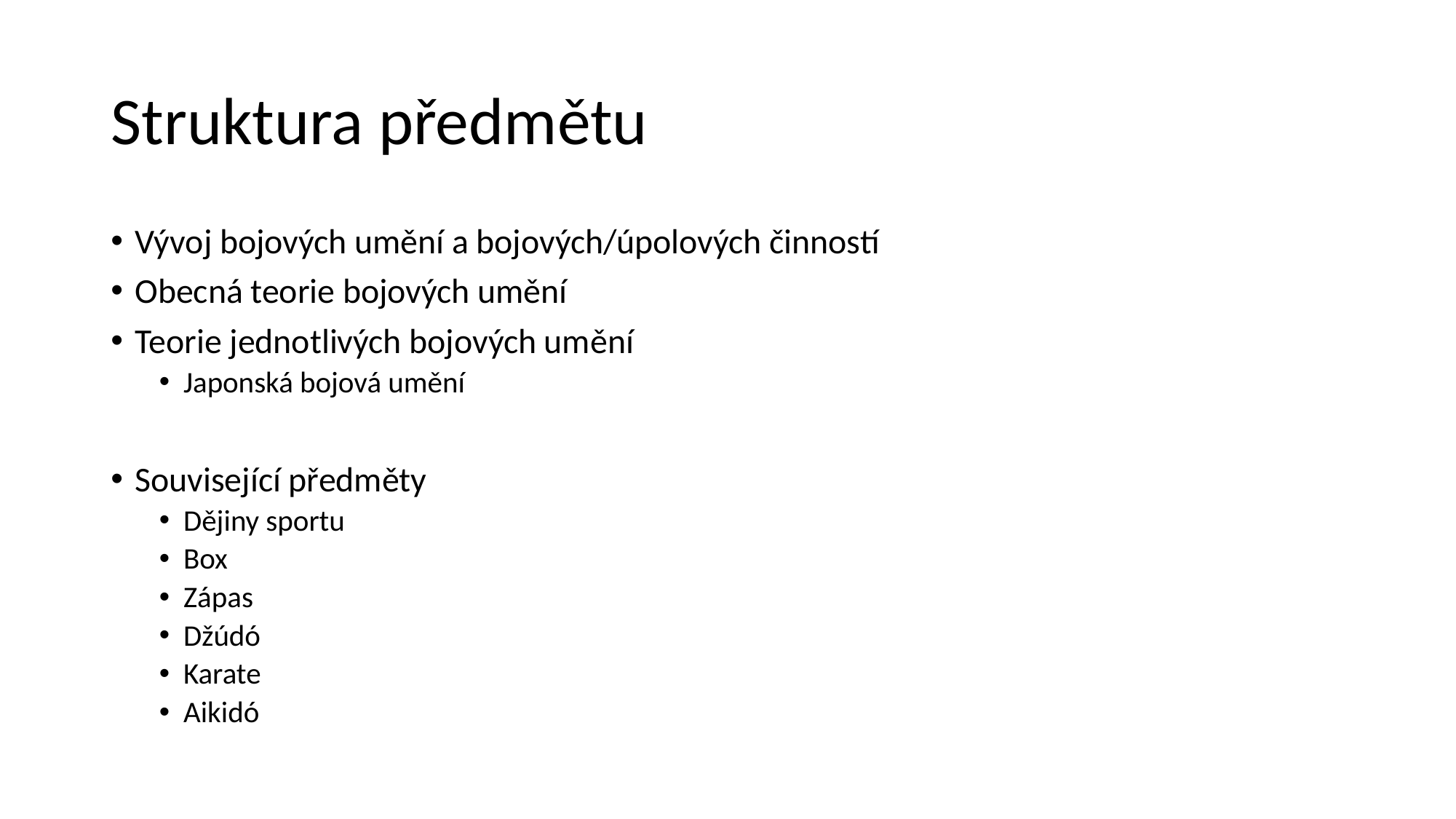

# Struktura předmětu
Vývoj bojových umění a bojových/úpolových činností
Obecná teorie bojových umění
Teorie jednotlivých bojových umění
Japonská bojová umění

Související předměty
Dějiny sportu
Box
Zápas
Džúdó
Karate
Aikidó